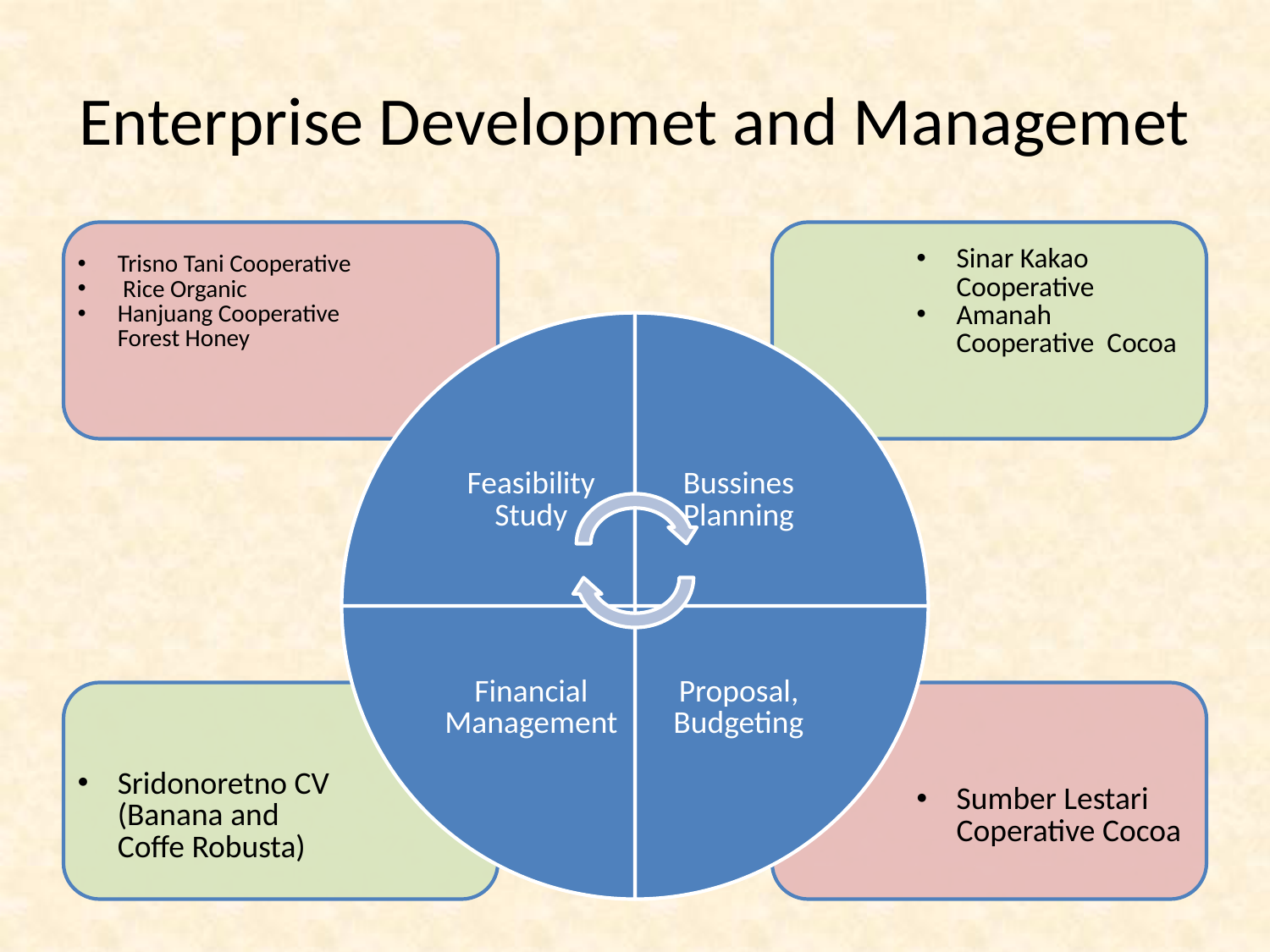

# Enterprise Developmet and Managemet
Feasibility Study
Trisno Tani Cooperative
Bussines Planning
Sinar Kakao Cooperative
Proposal, Budgeting
Sumber Lestari  Coperative Cocoa
Financial Management
Sridonoretno CV (Banana and Coffe Robusta)
Hanjuang Cooperative Forest Honey
 Rice Organic
Amanah Cooperative  Cocoa